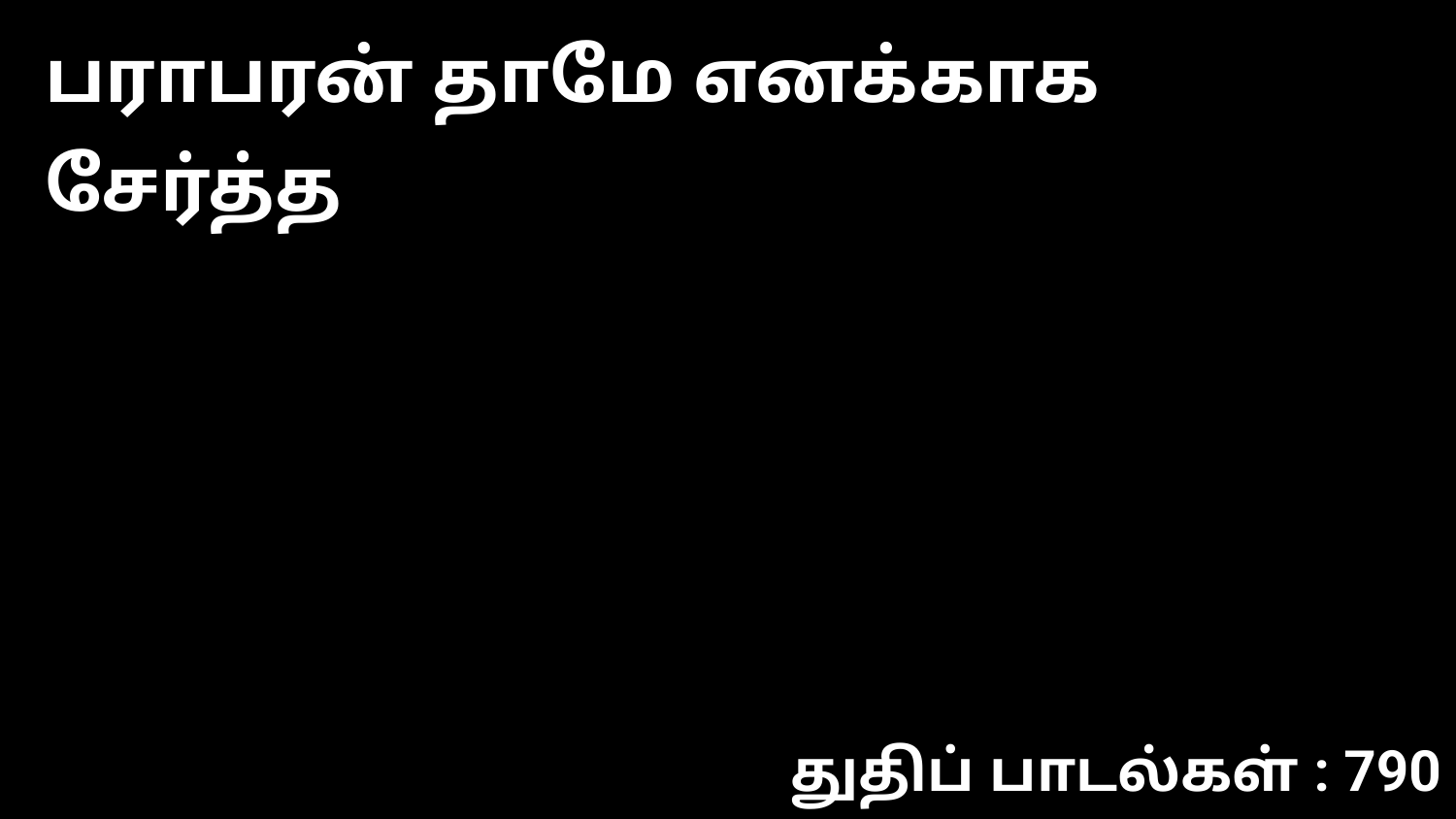

பராபரன் தாமே எனக்காக சேர்த்த
துதிப் பாடல்கள் : 790